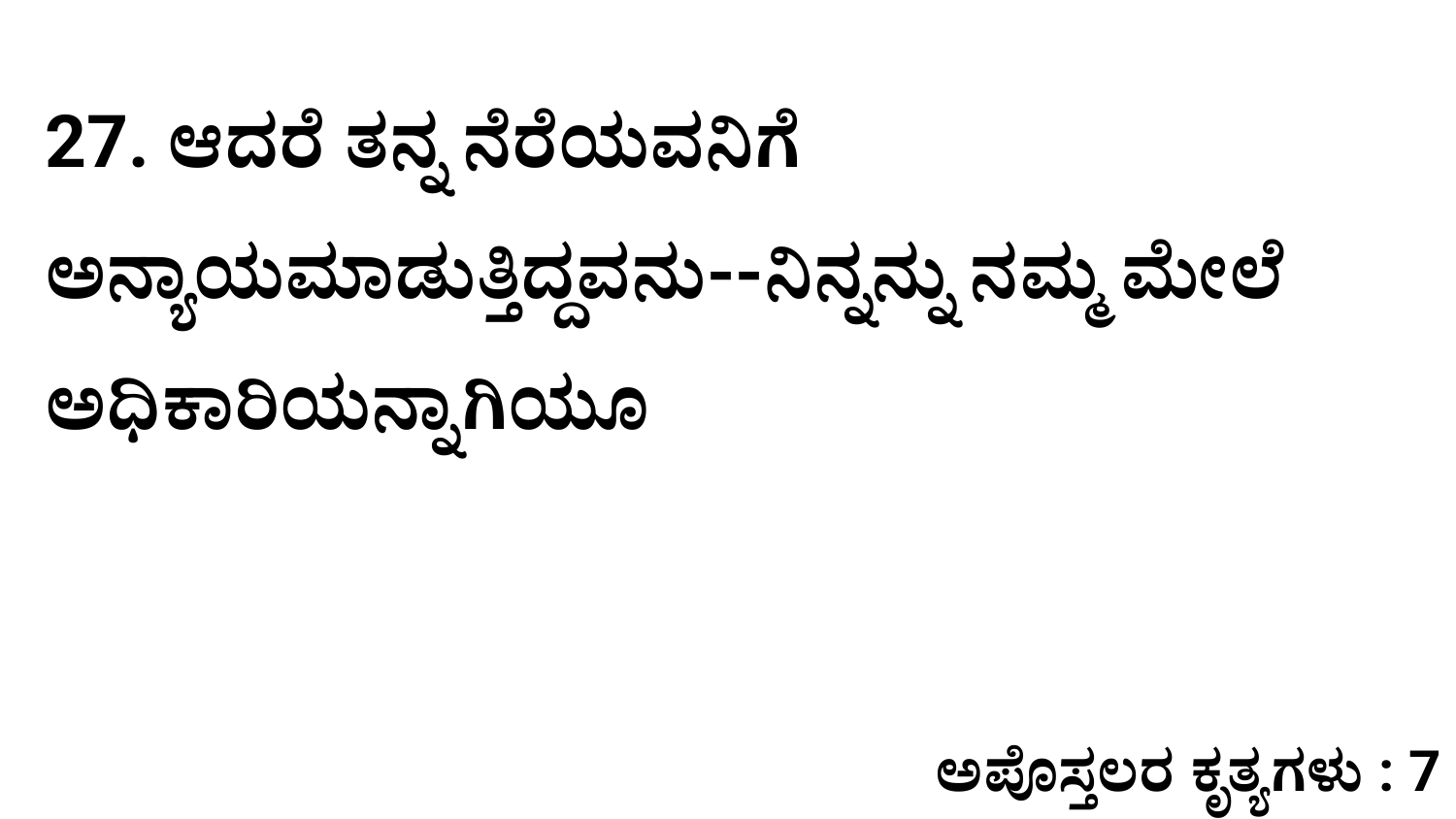

27. ಆದರೆ ತನ್ನ ನೆರೆಯವನಿಗೆ ಅನ್ಯಾಯಮಾಡುತ್ತಿದ್ದವನು--ನಿನ್ನನ್ನು ನಮ್ಮ ಮೇಲೆ ಅಧಿಕಾರಿಯನ್ನಾಗಿಯೂ
ಅಪೊಸ್ತಲರ ಕೃತ್ಯಗಳು : 7